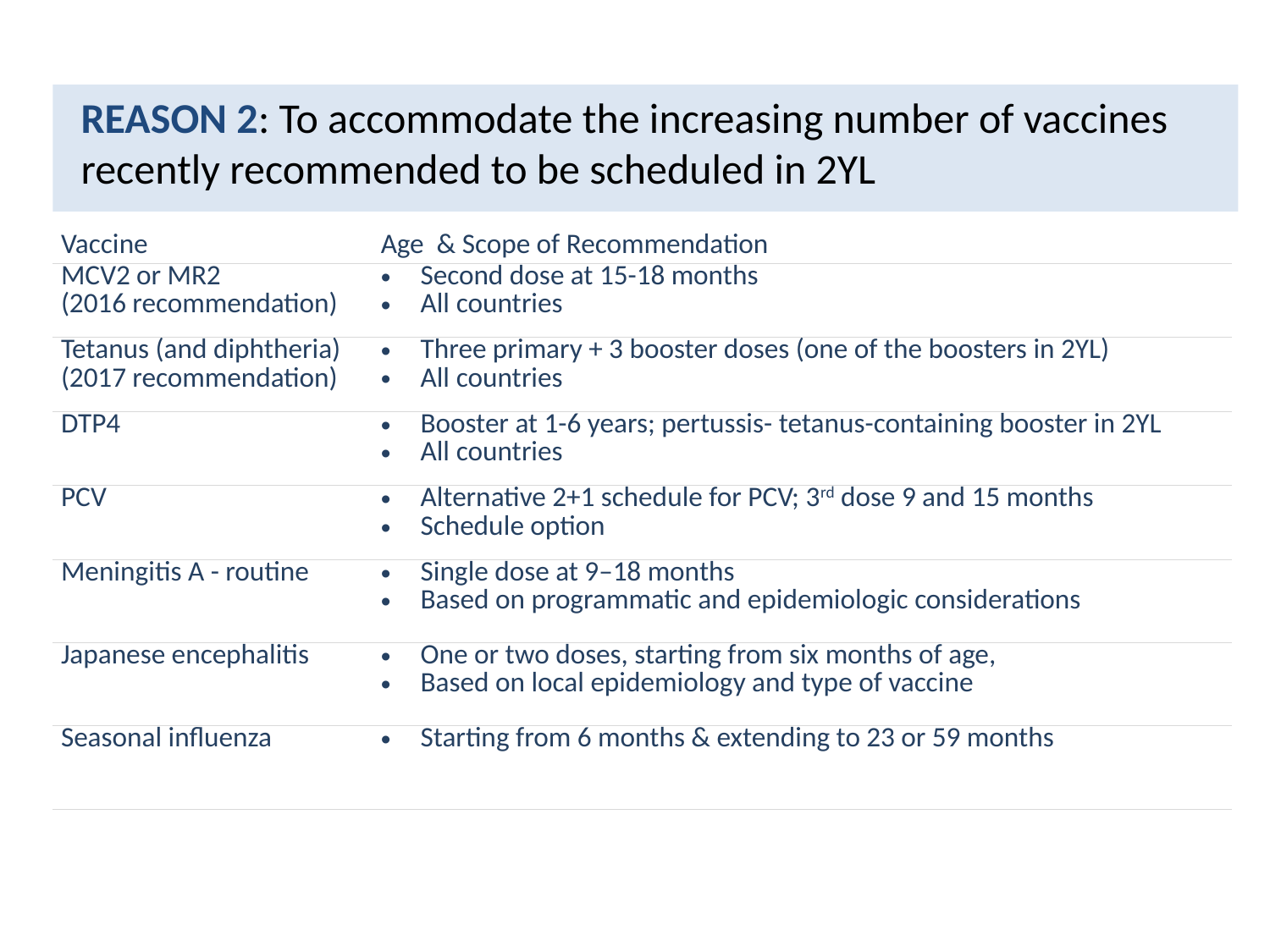

REASON 2: To accommodate the increasing number of vaccines recently recommended to be scheduled in 2YL
| Vaccine | Age & Scope of Recommendation |
| --- | --- |
| MCV2 or MR2 (2016 recommendation) | Second dose at 15-18 months All countries |
| Tetanus (and diphtheria) (2017 recommendation) | Three primary + 3 booster doses (one of the boosters in 2YL) All countries |
| DTP4 | Booster at 1-6 years; pertussis- tetanus-containing booster in 2YL All countries |
| PCV | Alternative 2+1 schedule for PCV; 3rd dose 9 and 15 months Schedule option |
| Meningitis A - routine | Single dose at 9–18 months Based on programmatic and epidemiologic considerations |
| Japanese encephalitis | One or two doses, starting from six months of age, Based on local epidemiology and type of vaccine |
| Seasonal influenza | Starting from 6 months & extending to 23 or 59 months |